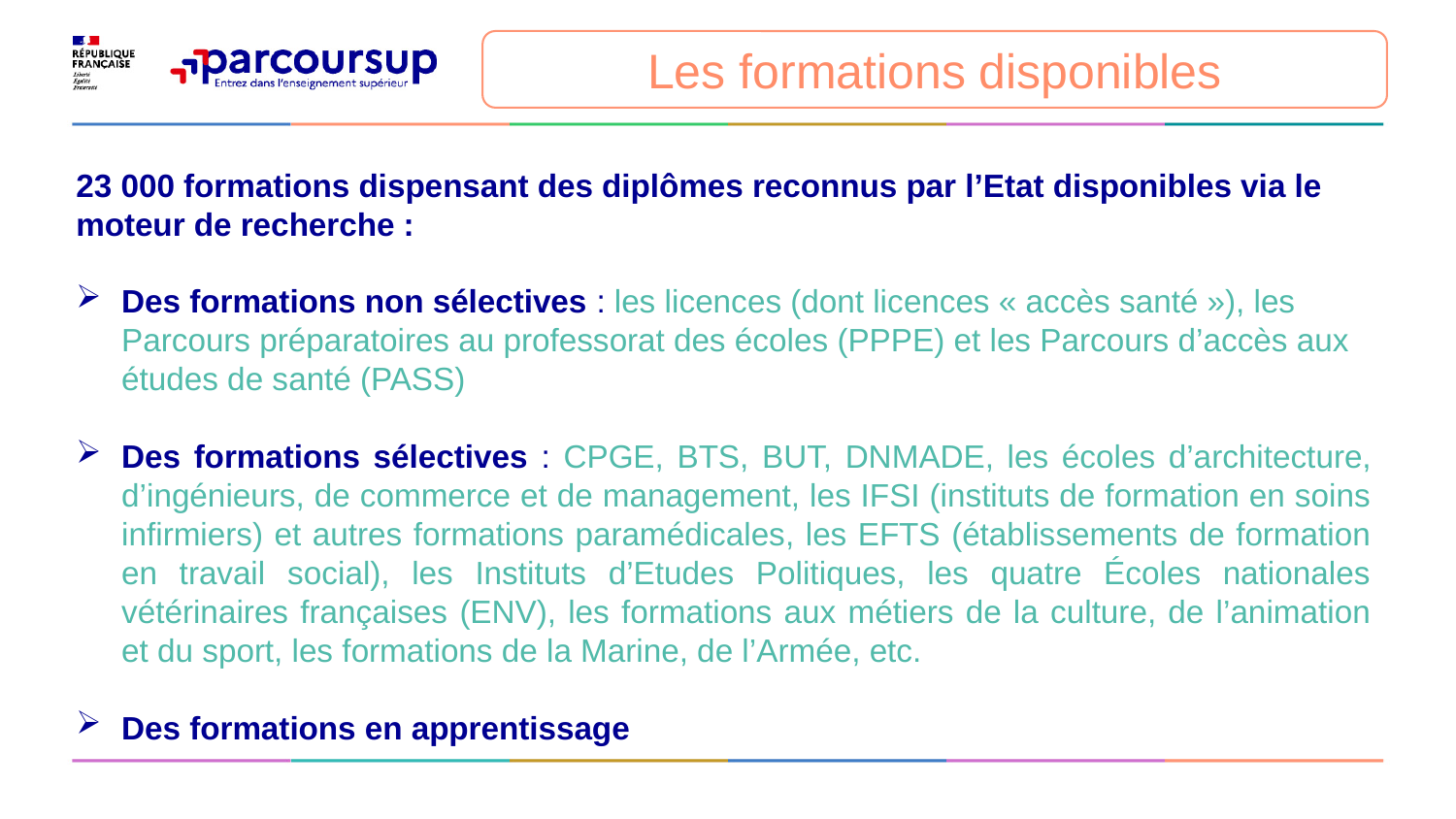

Les formations disponibles
23 000 formations dispensant des diplômes reconnus par l’Etat disponibles via le
moteur de recherche :

Des formations non sélectives : les licences (dont licences « accès santé »), les Parcours préparatoires au professorat des écoles (PPPE) et les Parcours d’accès aux études de santé (PASS)

Des formations sélectives : CPGE, BTS, BUT, DNMADE, les écoles d’architecture, d’ingénieurs, de commerce et de management, les IFSI (instituts de formation en soins infirmiers) et autres formations paramédicales, les EFTS (établissements de formation en travail social), les Instituts d’Etudes Politiques, les quatre Écoles nationales vétérinaires françaises (ENV), les formations aux métiers de la culture, de l’animation et du sport, les formations de la Marine, de l’Armée, etc.

Des formations en apprentissage